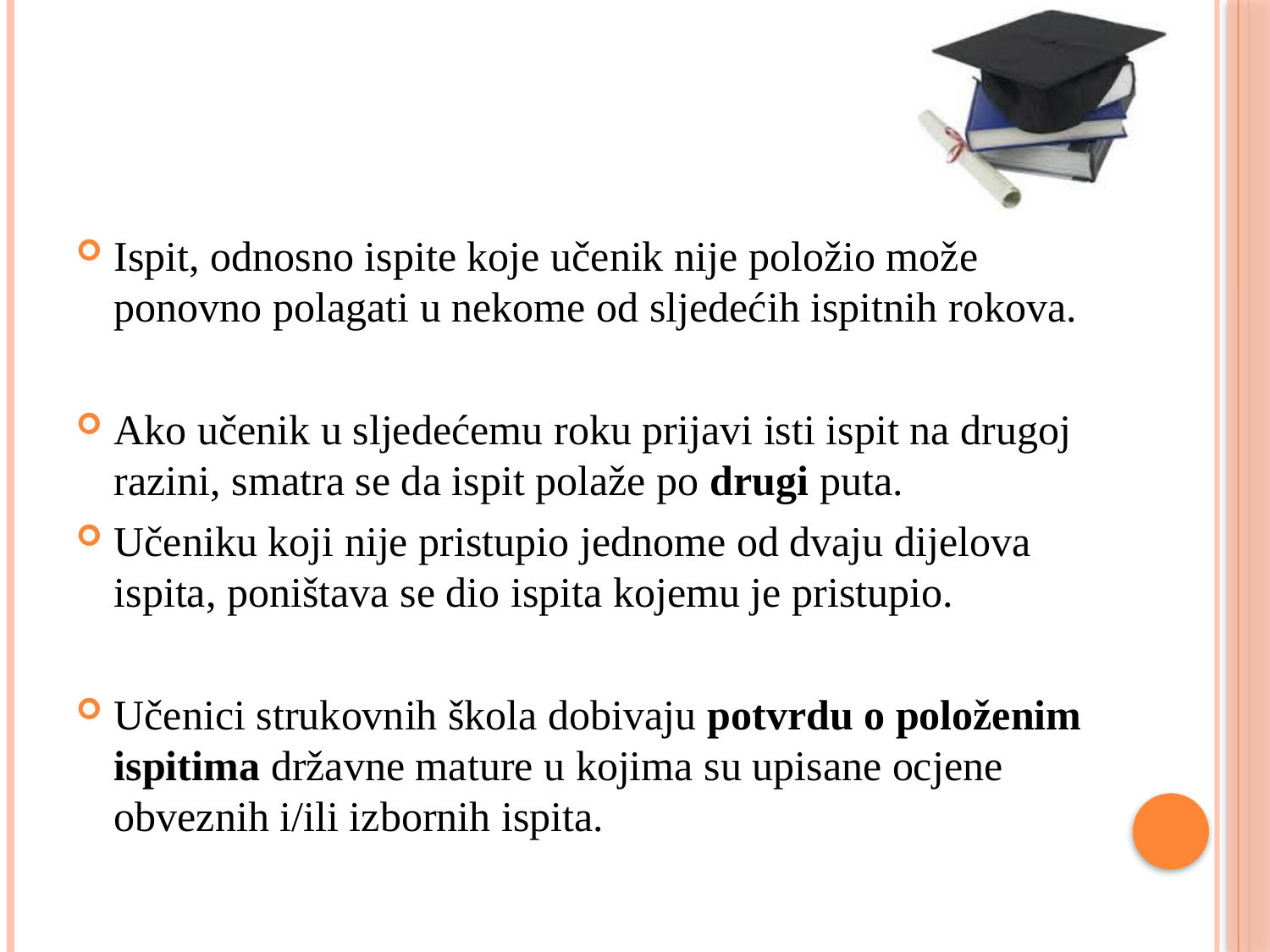

#
Ispit, odnosno ispite koje učenik nije položio može ponovno polagati u nekome od sljedećih ispitnih rokova.

Ako učenik u sljedećemu roku prijavi isti ispit na drugoj razini, smatra se da ispit polaže po drugi puta.
Učeniku koji nije pristupio jednome od dvaju dijelova ispita, poništava se dio ispita kojemu je pristupio.

Učenici strukovnih škola dobivaju potvrdu o položenim ispitima državne mature u kojima su upisane ocjene obveznih i/ili izbornih ispita.